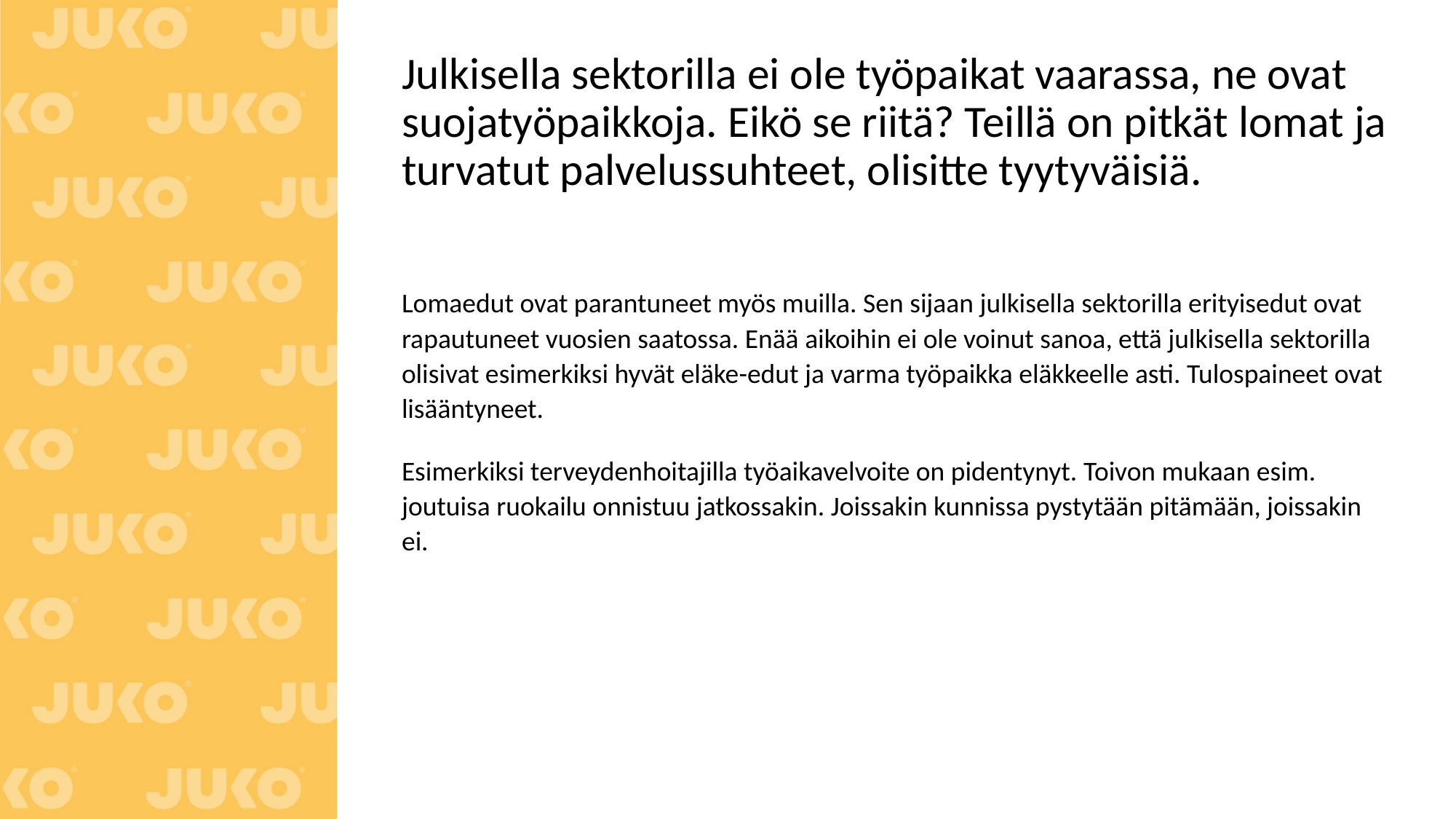

# Julkisella sektorilla ei ole työpaikat vaarassa, ne ovat suojatyöpaikkoja. Eikö se riitä? Teillä on pitkät lomat ja turvatut palvelussuhteet, olisitte tyytyväisiä.

Lomaedut ovat parantuneet myös muilla. Sen sijaan julkisella sektorilla erityisedut ovat rapautuneet vuosien saatossa. Enää aikoihin ei ole voinut sanoa, että julkisella sektorilla olisivat esimerkiksi hyvät eläke-edut ja varma työpaikka eläkkeelle asti. Tulospaineet ovat lisääntyneet.
Esimerkiksi terveydenhoitajilla työaikavelvoite on pidentynyt. Toivon mukaan esim. joutuisa ruokailu onnistuu jatkossakin. Joissakin kunnissa pystytään pitämään, joissakin ei.